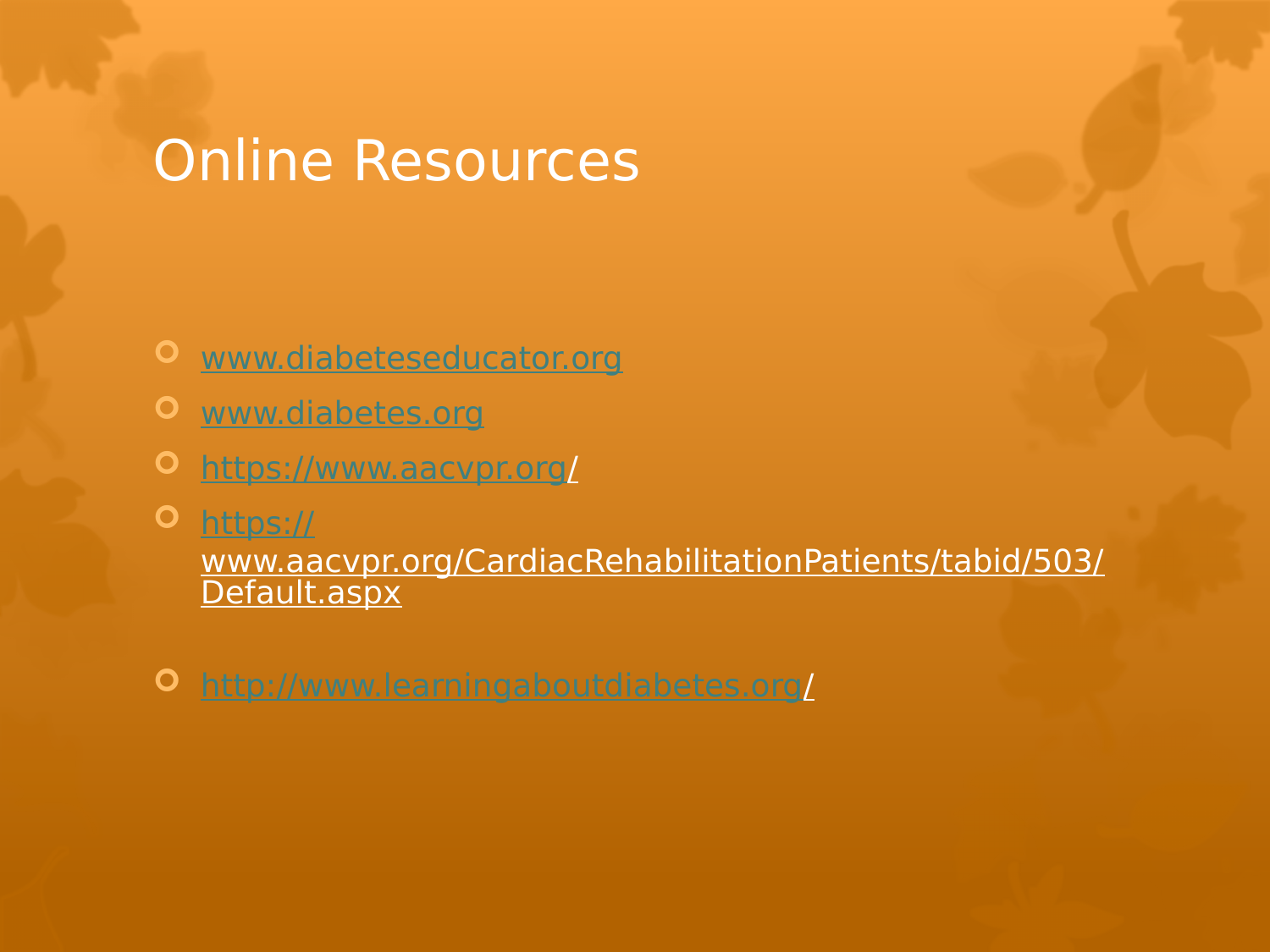

# Online Resources
www.diabeteseducator.org
www.diabetes.org
https://www.aacvpr.org/
https://www.aacvpr.org/CardiacRehabilitationPatients/tabid/503/Default.aspx
http://www.learningaboutdiabetes.org/